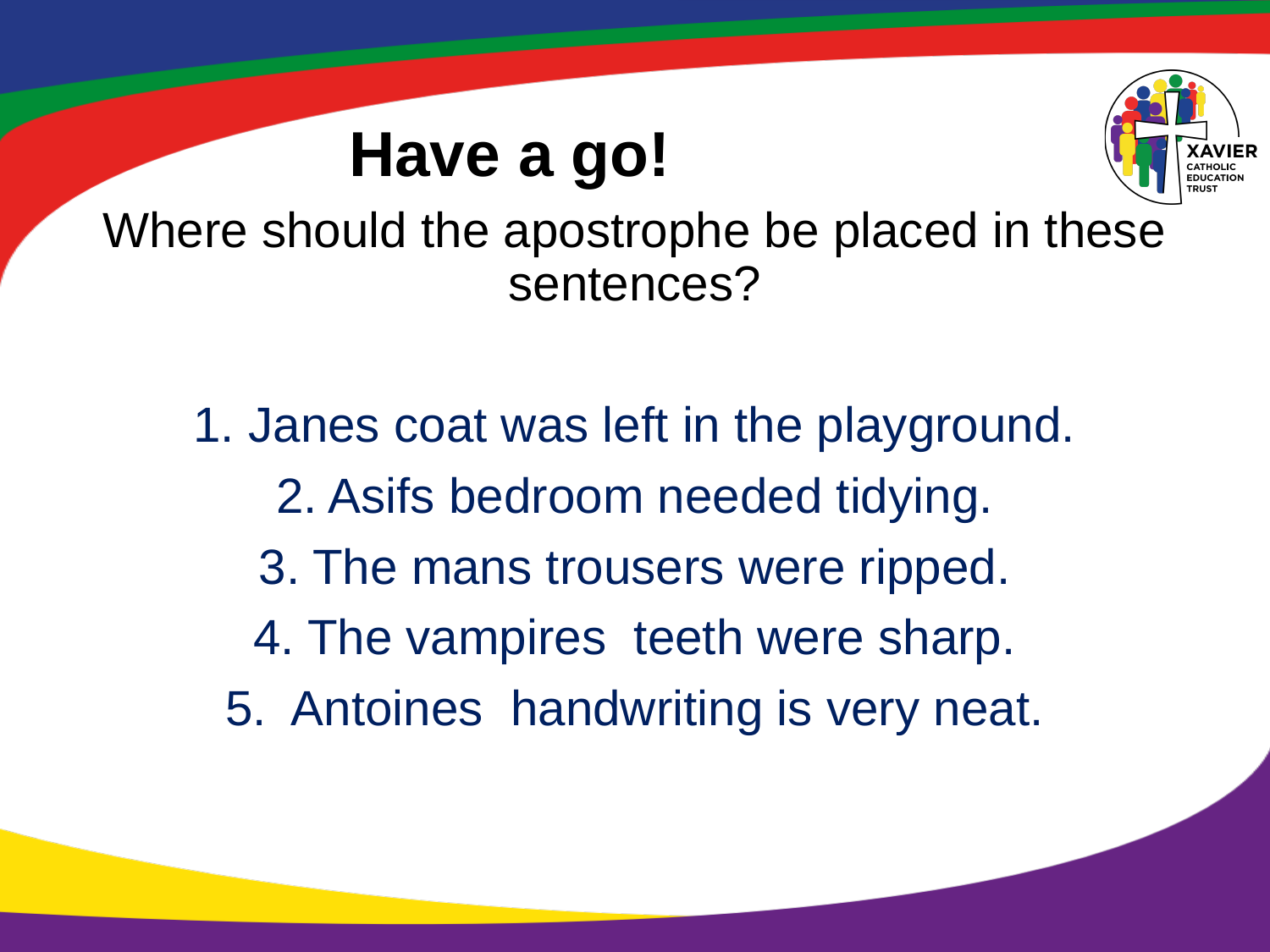

# Have a go!
Where should the apostrophe be placed in these sentences?

1. Janes coat was left in the playground.
2. Asifs bedroom needed tidying.
3. The mans trousers were ripped.
4. The vampires  teeth were sharp.
5.  Antoines  handwriting is very neat.